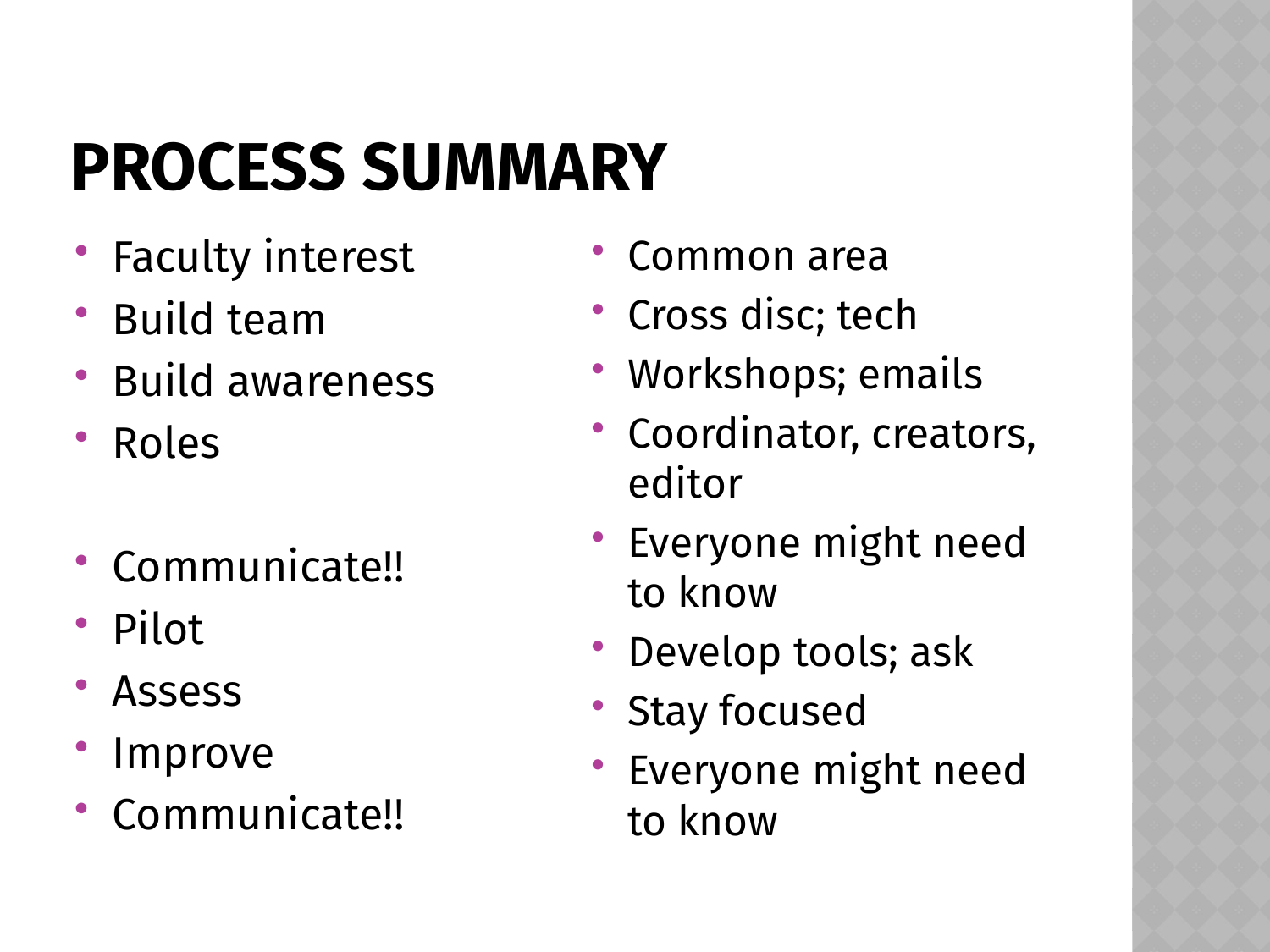

# Process Summary
Faculty interest
Build team
Build awareness
Roles

Communicate!!
Pilot
Assess
Improve
Communicate!!

Common area
Cross disc; tech
Workshops; emails
Coordinator, creators, editor
Everyone might need to know
Develop tools; ask
Stay focused
Everyone might need to know